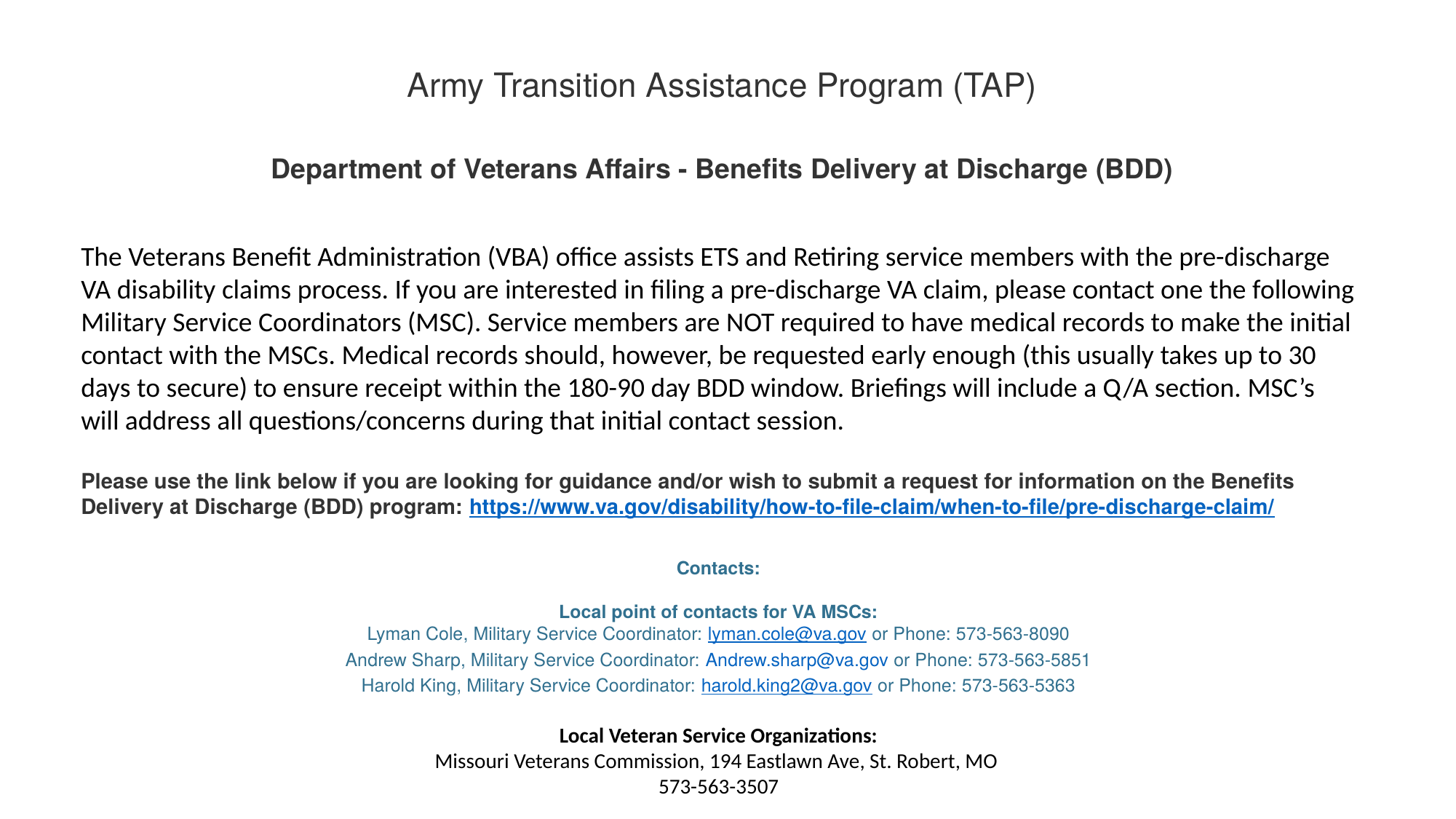

Army Transition Assistance Program (TAP)
Department of Veterans Affairs - Benefits Delivery at Discharge (BDD)

The Veterans Benefit Administration (VBA) office assists ETS and Retiring service members with the pre-discharge VA disability claims process. If you are interested in filing a pre-discharge VA claim, please contact one the following Military Service Coordinators (MSC). Service members are NOT required to have medical records to make the initial contact with the MSCs. Medical records should, however, be requested early enough (this usually takes up to 30 days to secure) to ensure receipt within the 180-90 day BDD window. Briefings will include a Q/A section. MSC’s will address all questions/concerns during that initial contact session.

Please use the link below if you are looking for guidance and/or wish to submit a request for information on the Benefits Delivery at Discharge (BDD) program: https://www.va.gov/disability/how-to-file-claim/when-to-file/pre-discharge-claim/

Contacts:
Local point of contacts for VA MSCs:
Lyman Cole, Military Service Coordinator: lyman.cole@va.gov or Phone: 573-563-8090
Andrew Sharp, Military Service Coordinator: Andrew.sharp@va.gov or Phone: 573-563-5851
Harold King, Military Service Coordinator: harold.king2@va.gov or Phone: 573-563-5363
Local Veteran Service Organizations:
Missouri Veterans Commission, 194 Eastlawn Ave, St. Robert, MO
573-563-3507